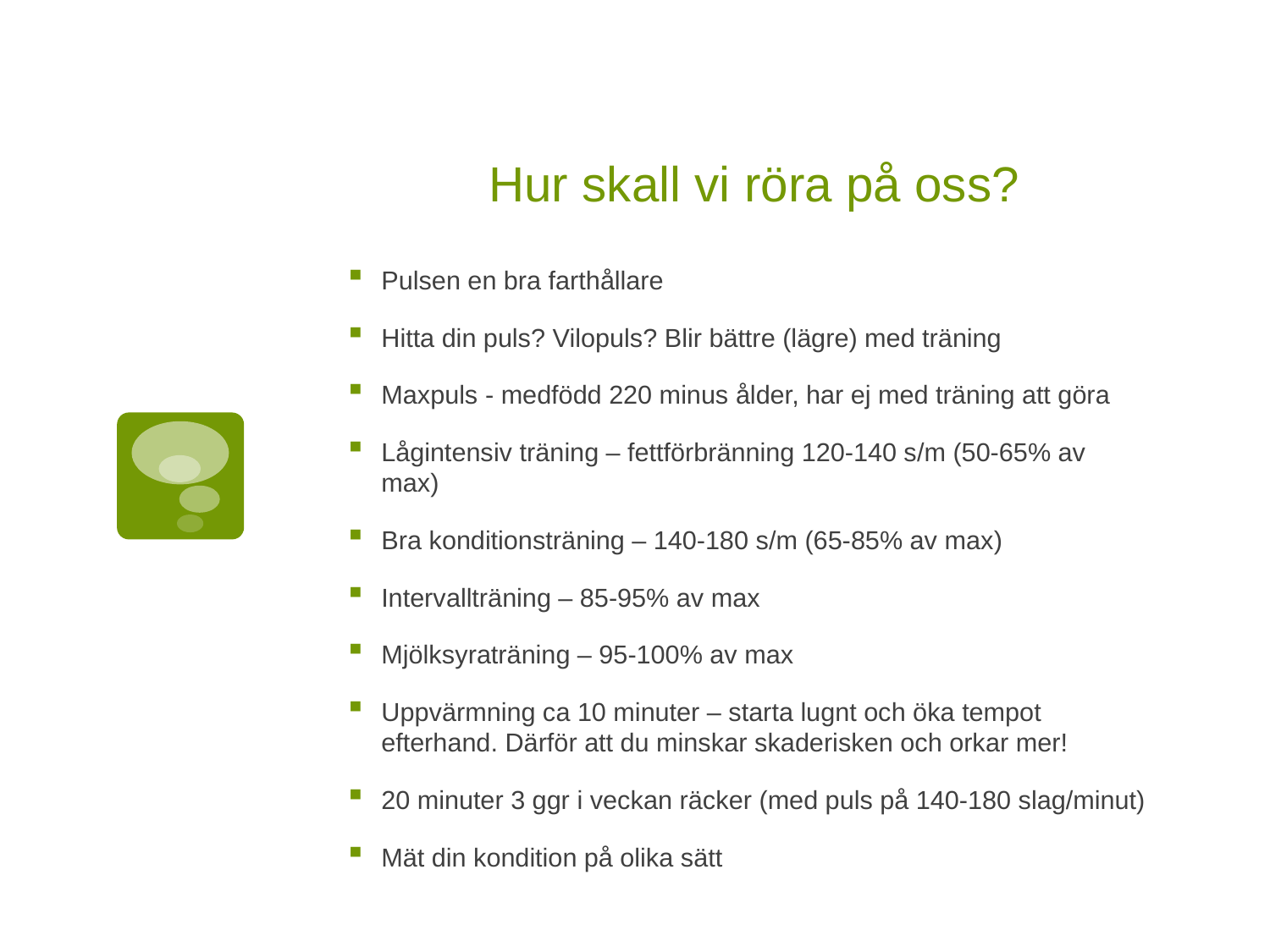

# Hur skall vi röra på oss?
Pulsen en bra farthållare
Hitta din puls? Vilopuls? Blir bättre (lägre) med träning
Maxpuls - medfödd 220 minus ålder, har ej med träning att göra
Lågintensiv träning – fettförbränning 120-140 s/m (50-65% av max)
Bra konditionsträning – 140-180 s/m (65-85% av max)
Intervallträning – 85-95% av max
Mjölksyraträning – 95-100% av max
Uppvärmning ca 10 minuter – starta lugnt och öka tempot efterhand. Därför att du minskar skaderisken och orkar mer!
20 minuter 3 ggr i veckan räcker (med puls på 140-180 slag/minut)
Mät din kondition på olika sätt